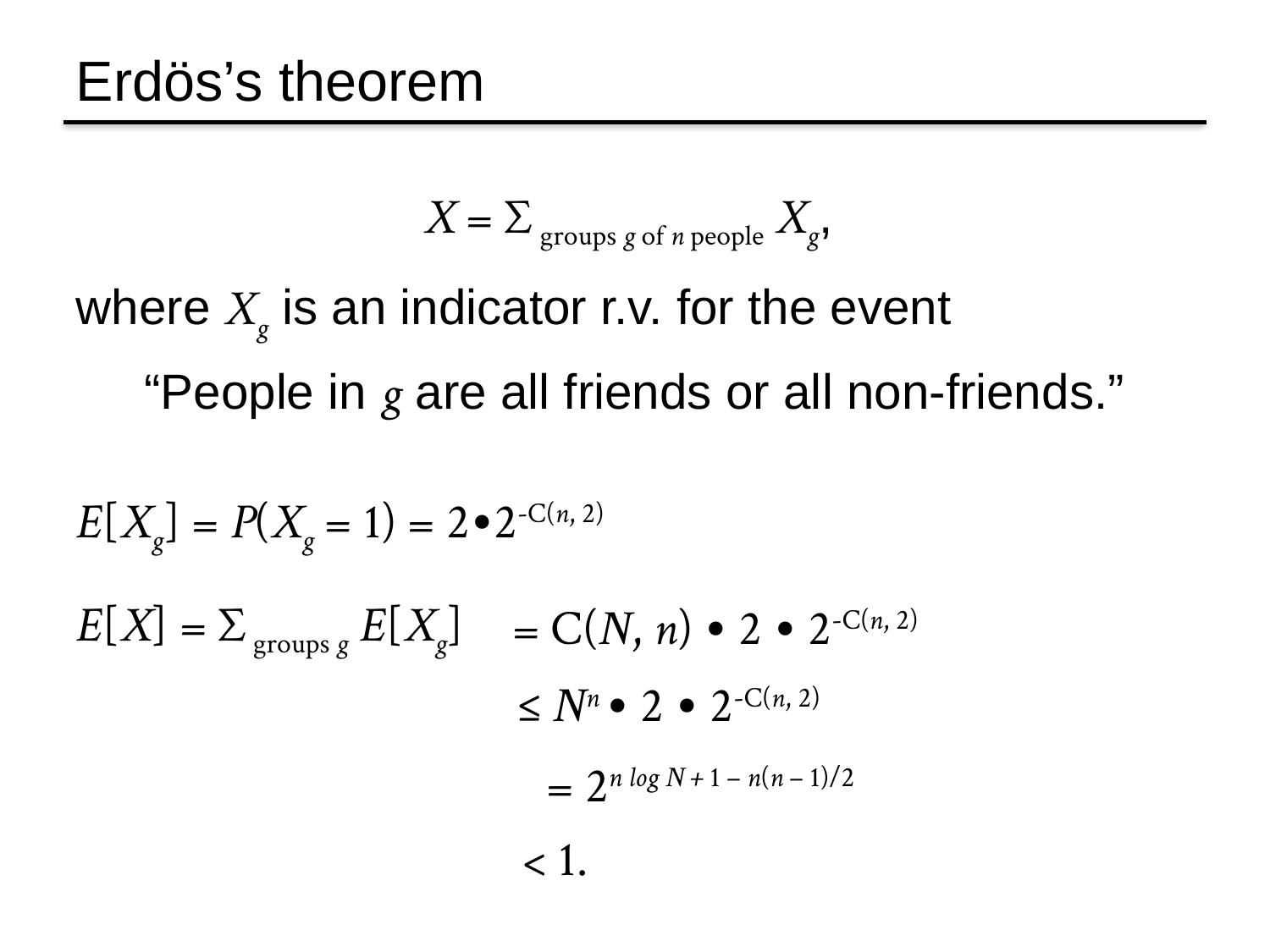

# Erdös’s theorem
X = ∑ groups g of n people Xg,
where Xg is an indicator r.v. for the event
“People in g are all friends or all non-friends.”
E[Xg] = P(Xg = 1) = 2∙2-C(n, 2)
E[X] = ∑ groups g E[Xg]
= C(N, n) ∙ 2 ∙ 2-C(n, 2)
≤ Nn ∙ 2 ∙ 2-C(n, 2)
= 2n log N + 1 – n(n – 1)/2
< 1.